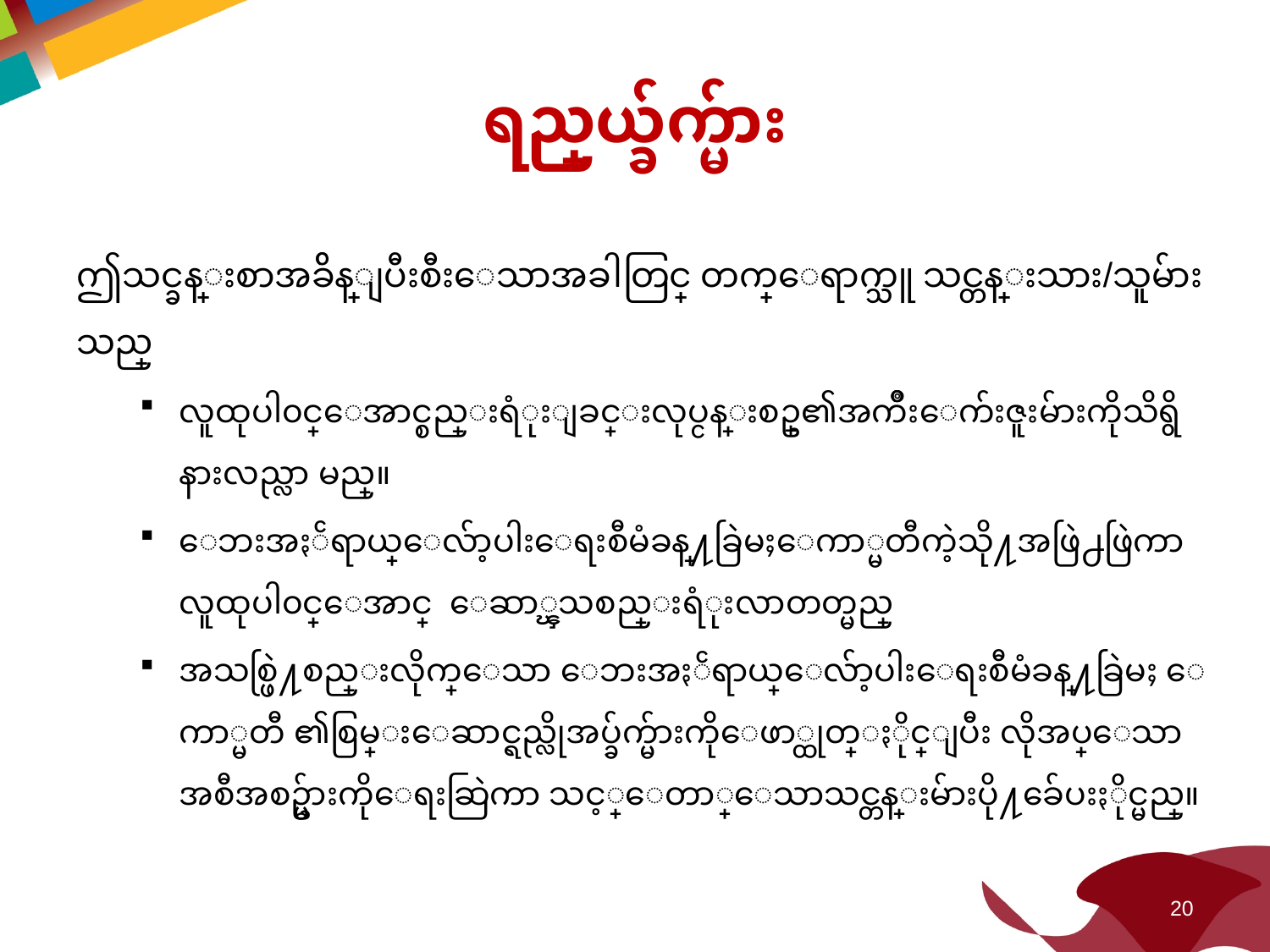

# ရည္ရြယ္ခ်က္မ်ား
ဤသင္ခန္းစာအခ်ိန္ျပီးစီးေသာအခါတြင္ တက္ေရာက္သူ သင္တန္းသား/သူမ်ားသည္
လူထုပါ၀င္ေအာင္စည္းရံုးျခင္းလုပ္ငန္းစဥ္၏အက်ိဳးေက်းဇူးမ်ားကိုသိရွိနားလည္လာ မည္။
ေဘးအႏၲရာယ္ေလ်ာ့ပါးေရးစီမံခန္႔ခြဲမႈေကာ္မတီကဲ့သို႔အဖြဲ႕ဖြဲကာလူထုပါ၀င္ေအာင္  ေဆာ္ၾသစည္းရံုးလာတတ္မည္
အသစ္ဖြဲ႔စည္းလိုက္ေသာ ေဘးအႏၲရာယ္ေလ်ာ့ပါးေရးစီမံခန္႔ခြဲမႈ ေကာ္မတီ ၏စြမ္းေဆာင္ရည္လိုအပ္ခ်က္မ်ားကိုေဖာ္ထုတ္ႏိုင္ျပီး လိုအပ္ေသာအစီအစဥ္မ်ားကိုေရးဆြဲကာ သင့္ေတာ္ေသာသင္တန္းမ်ားပို႔ခ်ေပးႏိုင္မည္။

20